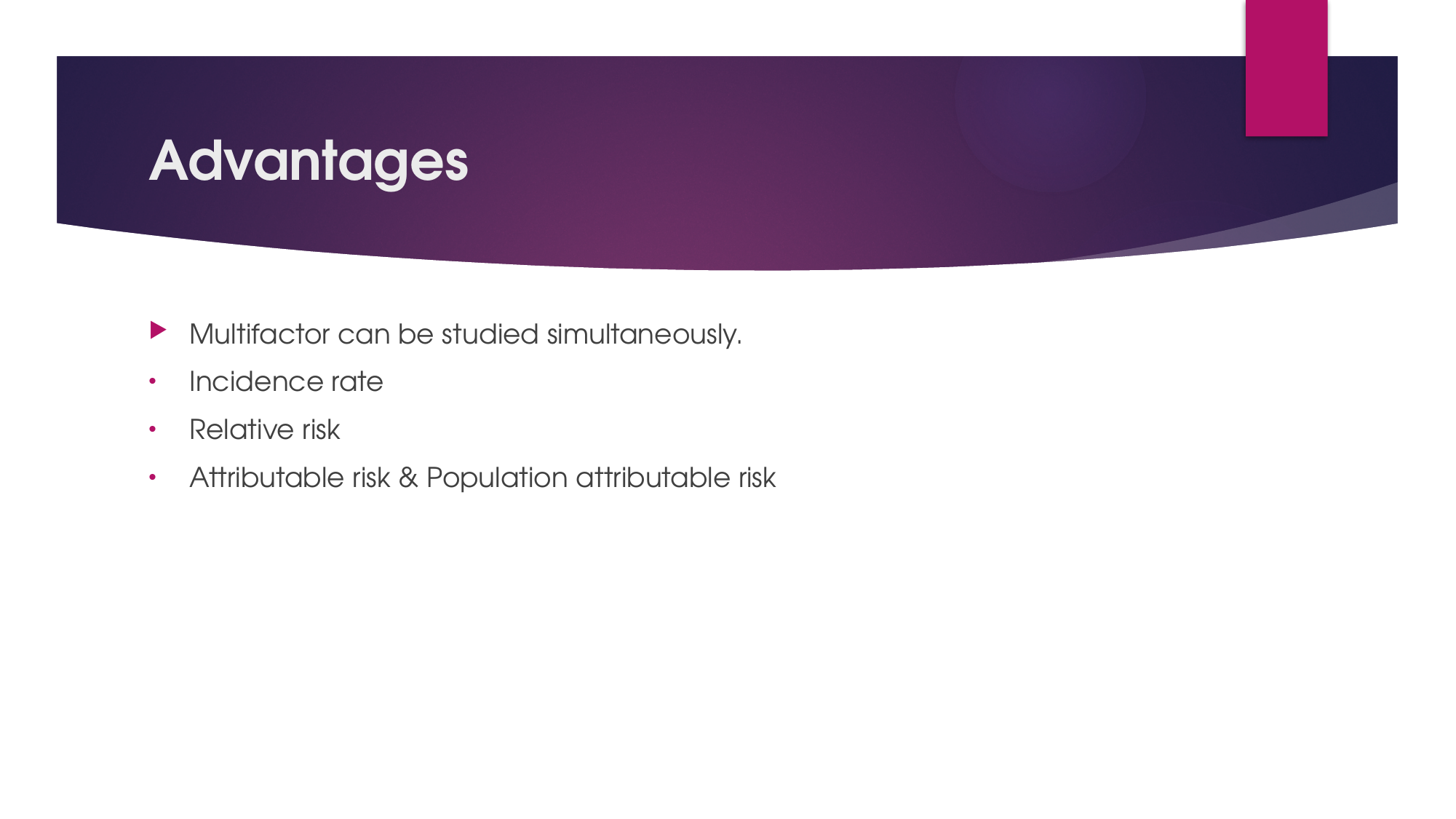

# Advantages
Multifactor can be studied simultaneously.
Incidence rate
Relative risk
Attributable risk & Population attributable risk